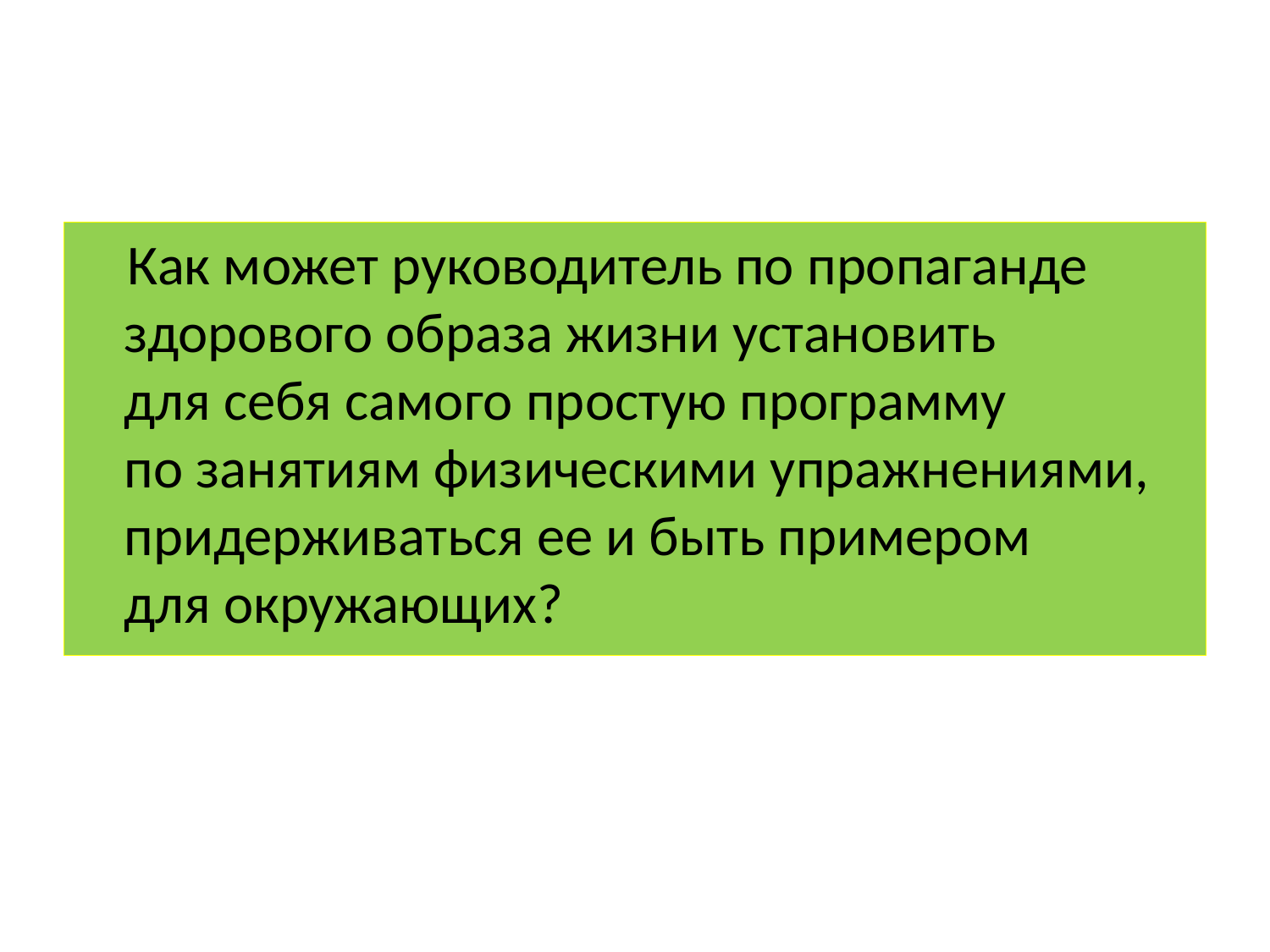

Как может руководитель по пропаганде здорового образа жизни установить
для себя самого простую программу
по занятиям физическими упражнениями, придерживаться ее и быть примером
для окружающих?